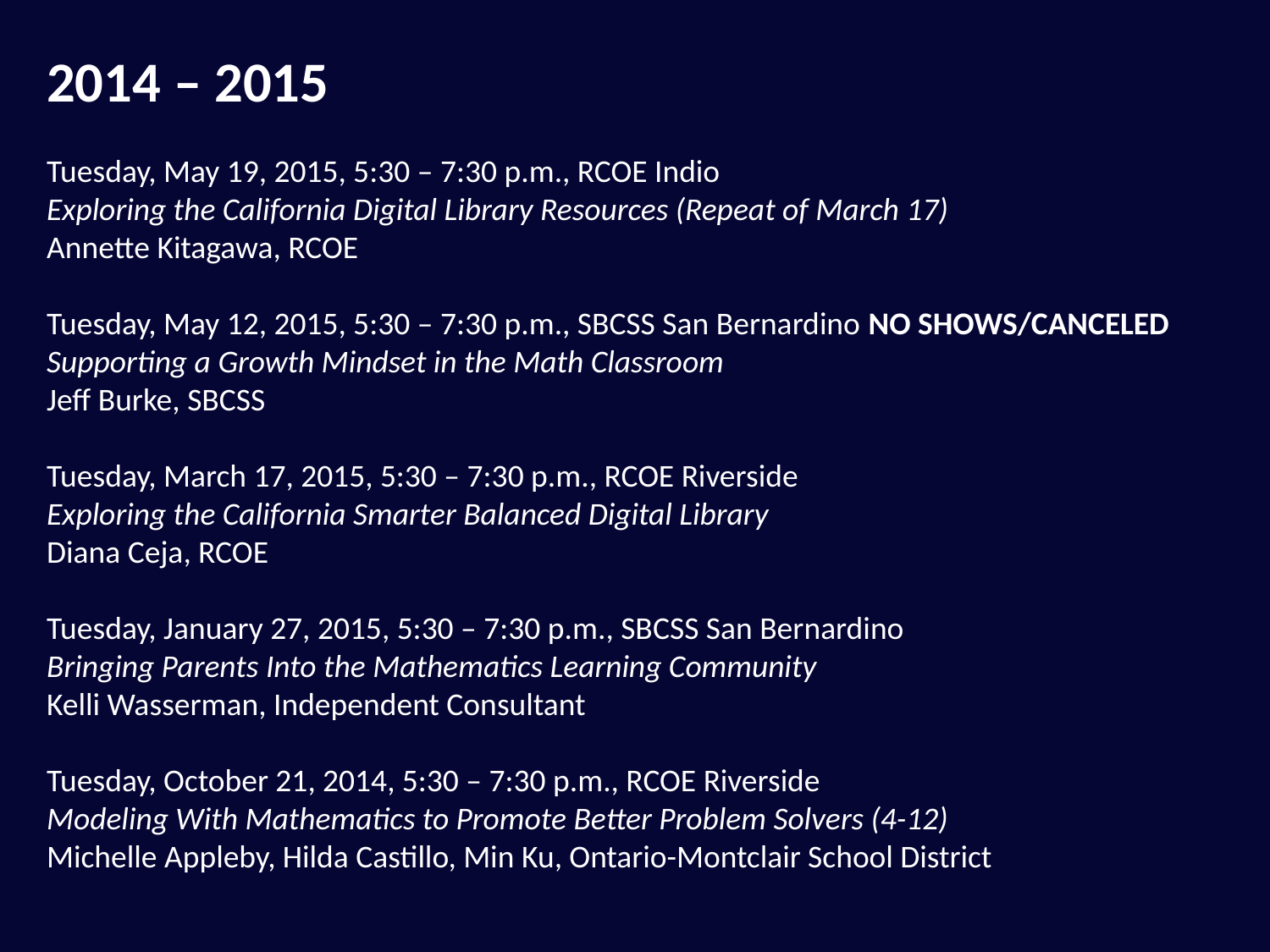

2014 – 2015

Tuesday, May 19, 2015, 5:30 – 7:30 p.m., RCOE Indio
Exploring the California Digital Library Resources (Repeat of March 17)
Annette Kitagawa, RCOE

Tuesday, May 12, 2015, 5:30 – 7:30 p.m., SBCSS San Bernardino NO SHOWS/CANCELED
Supporting a Growth Mindset in the Math Classroom
Jeff Burke, SBCSS

Tuesday, March 17, 2015, 5:30 – 7:30 p.m., RCOE Riverside
Exploring the California Smarter Balanced Digital Library
Diana Ceja, RCOE

Tuesday, January 27, 2015, 5:30 – 7:30 p.m., SBCSS San Bernardino
Bringing Parents Into the Mathematics Learning Community
Kelli Wasserman, Independent Consultant

Tuesday, October 21, 2014, 5:30 – 7:30 p.m., RCOE Riverside
Modeling With Mathematics to Promote Better Problem Solvers (4-12)
Michelle Appleby, Hilda Castillo, Min Ku, Ontario-Montclair School District